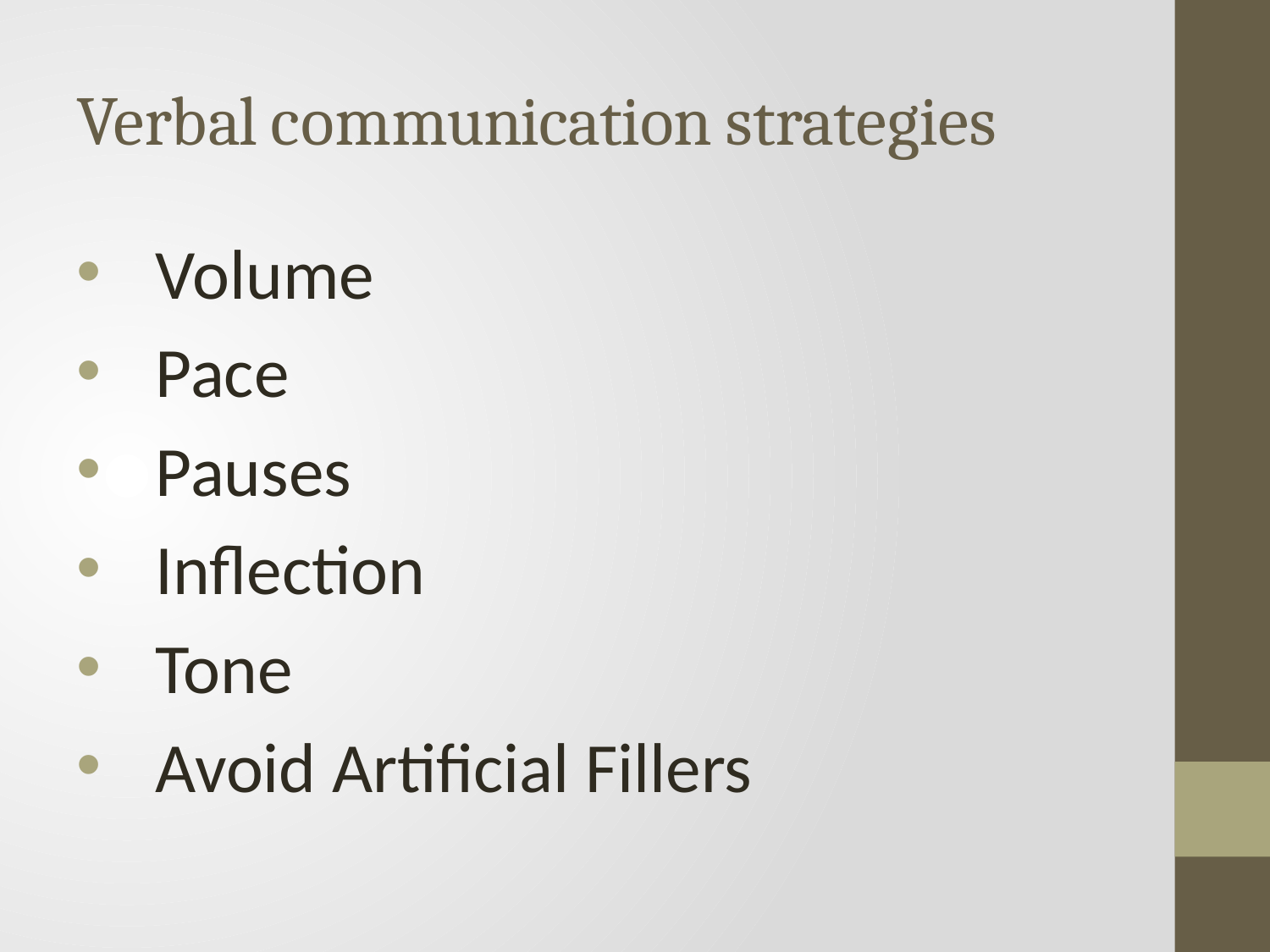

# Verbal communication strategies
Volume
Pace
Pauses
Inflection
Tone
Avoid Artificial Fillers